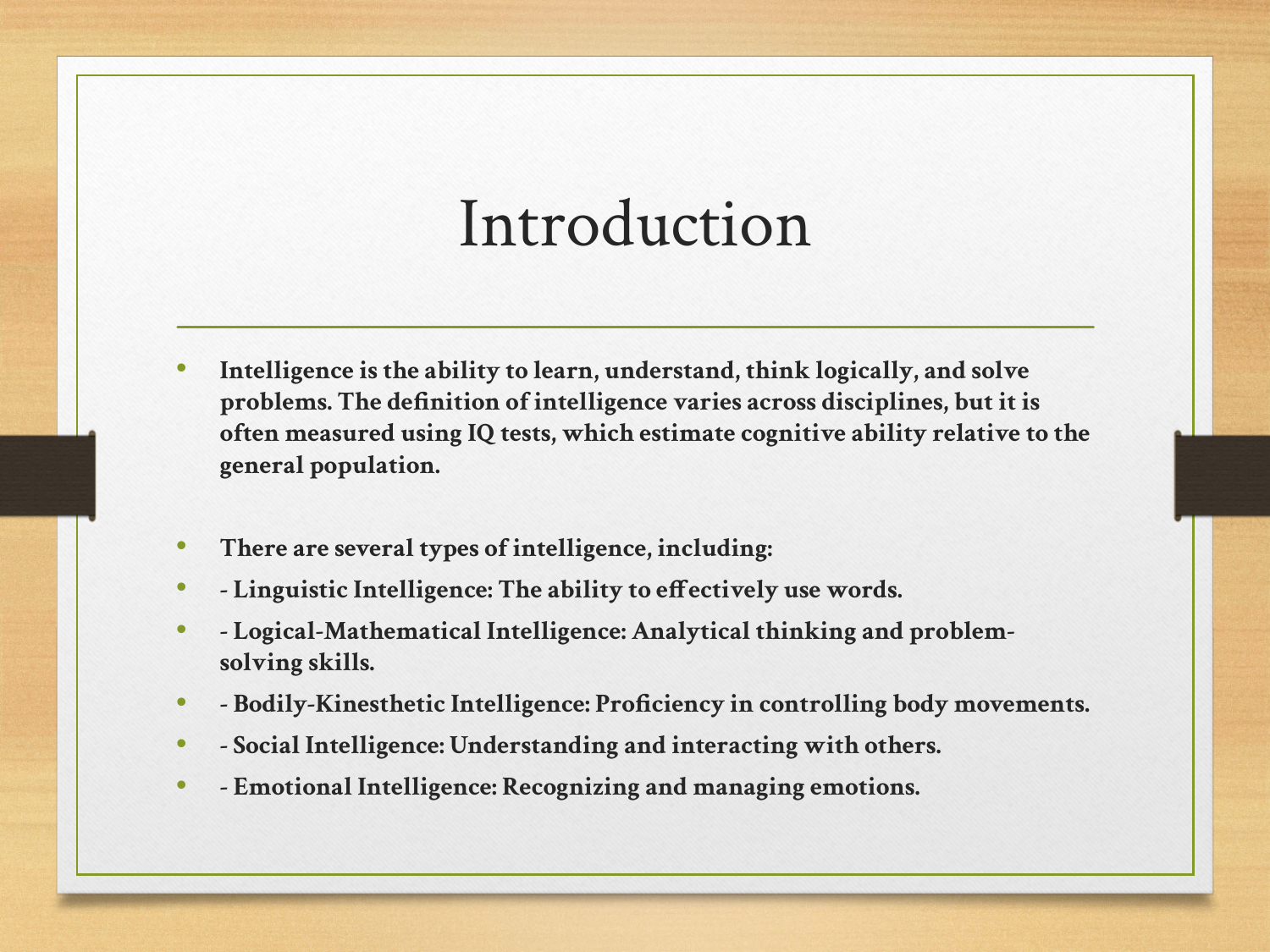

# Introduction
Intelligence is the ability to learn, understand, think logically, and solve problems. The definition of intelligence varies across disciplines, but it is often measured using IQ tests, which estimate cognitive ability relative to the general population.

There are several types of intelligence, including:
- Linguistic Intelligence: The ability to effectively use words.
- Logical-Mathematical Intelligence: Analytical thinking and problem-solving skills.
- Bodily-Kinesthetic Intelligence: Proficiency in controlling body movements.
- Social Intelligence: Understanding and interacting with others.
- Emotional Intelligence: Recognizing and managing emotions.